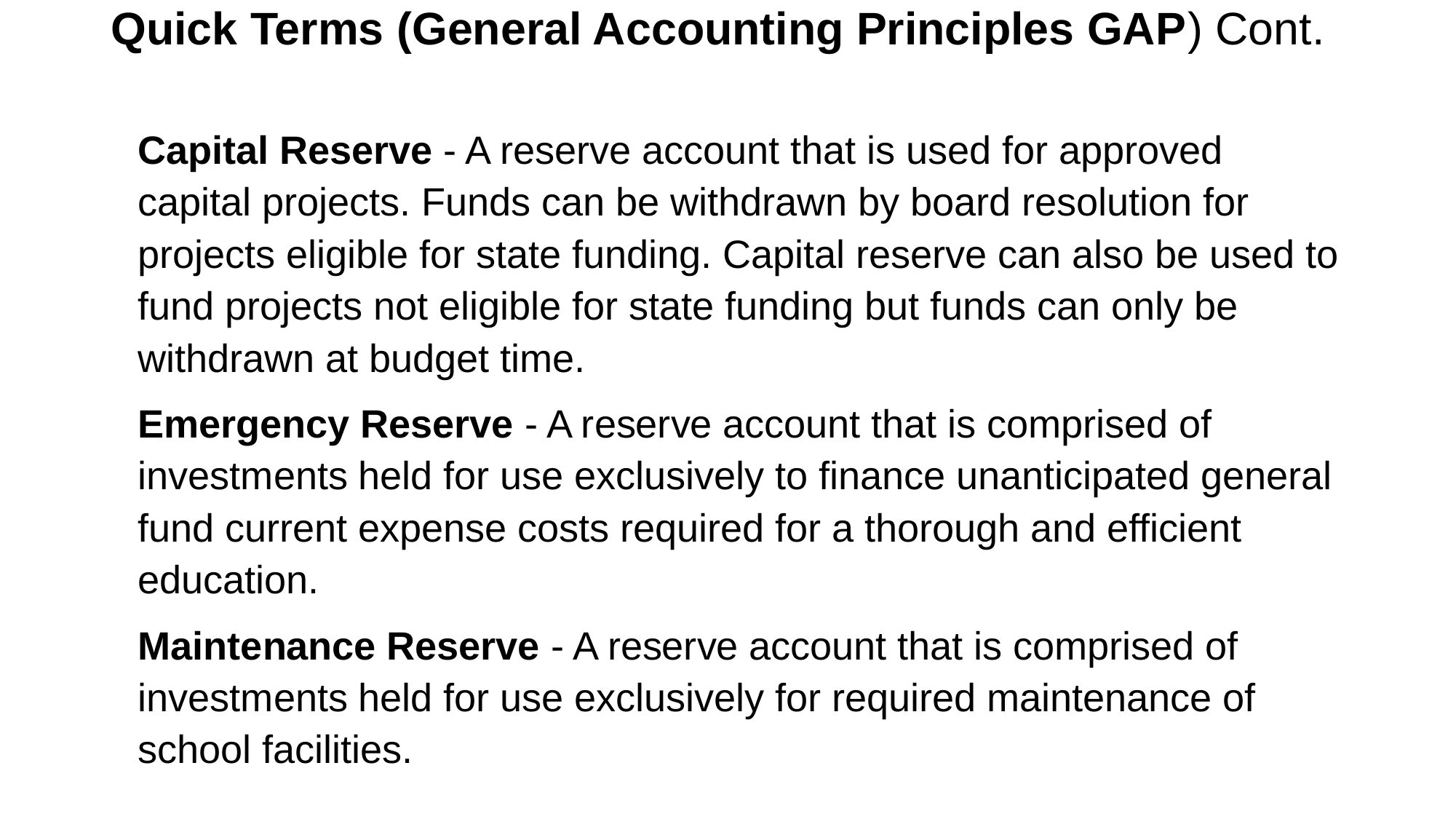

# Quick Terms (General Accounting Principles GAP) Cont.
Capital Reserve - A reserve account that is used for approved capital projects. Funds can be withdrawn by board resolution for projects eligible for state funding. Capital reserve can also be used to fund projects not eligible for state funding but funds can only be withdrawn at budget time.
Emergency Reserve - A reserve account that is comprised of investments held for use exclusively to finance unanticipated general fund current expense costs required for a thorough and efficient education.
Maintenance Reserve - A reserve account that is comprised of investments held for use exclusively for required maintenance of school facilities.